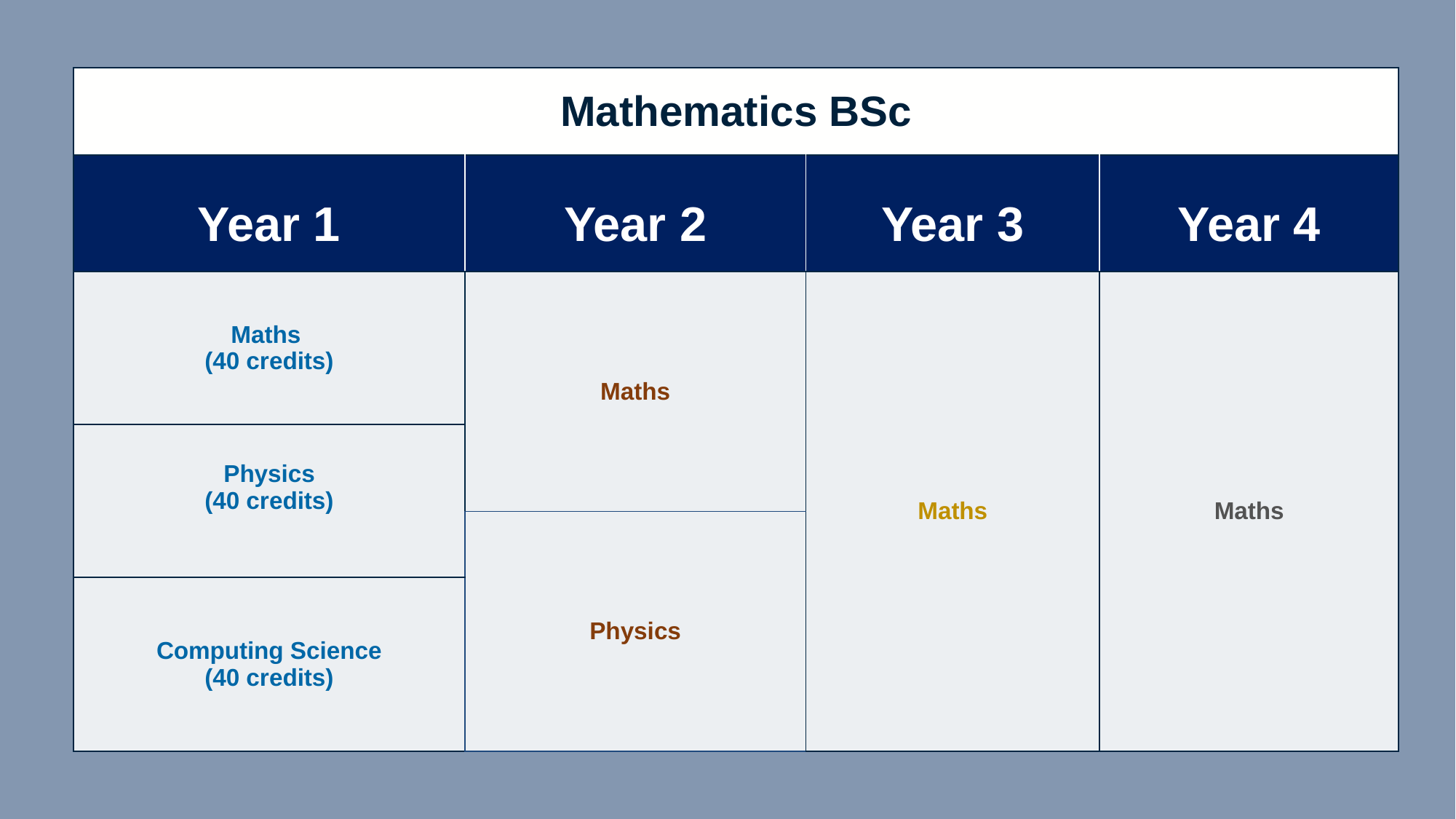

| Mathematics BSc |  |  |  |
| --- | --- | --- | --- |
| Year 1 | Year 2 | Year 3 | Year 4 |
| Maths (40 credits) | Maths | Maths | Maths |
| Physics (40 credits) | History level 2 |  |  |
|  | Physics |  |  |
| Computing Science (40 credits) |  |  |  |